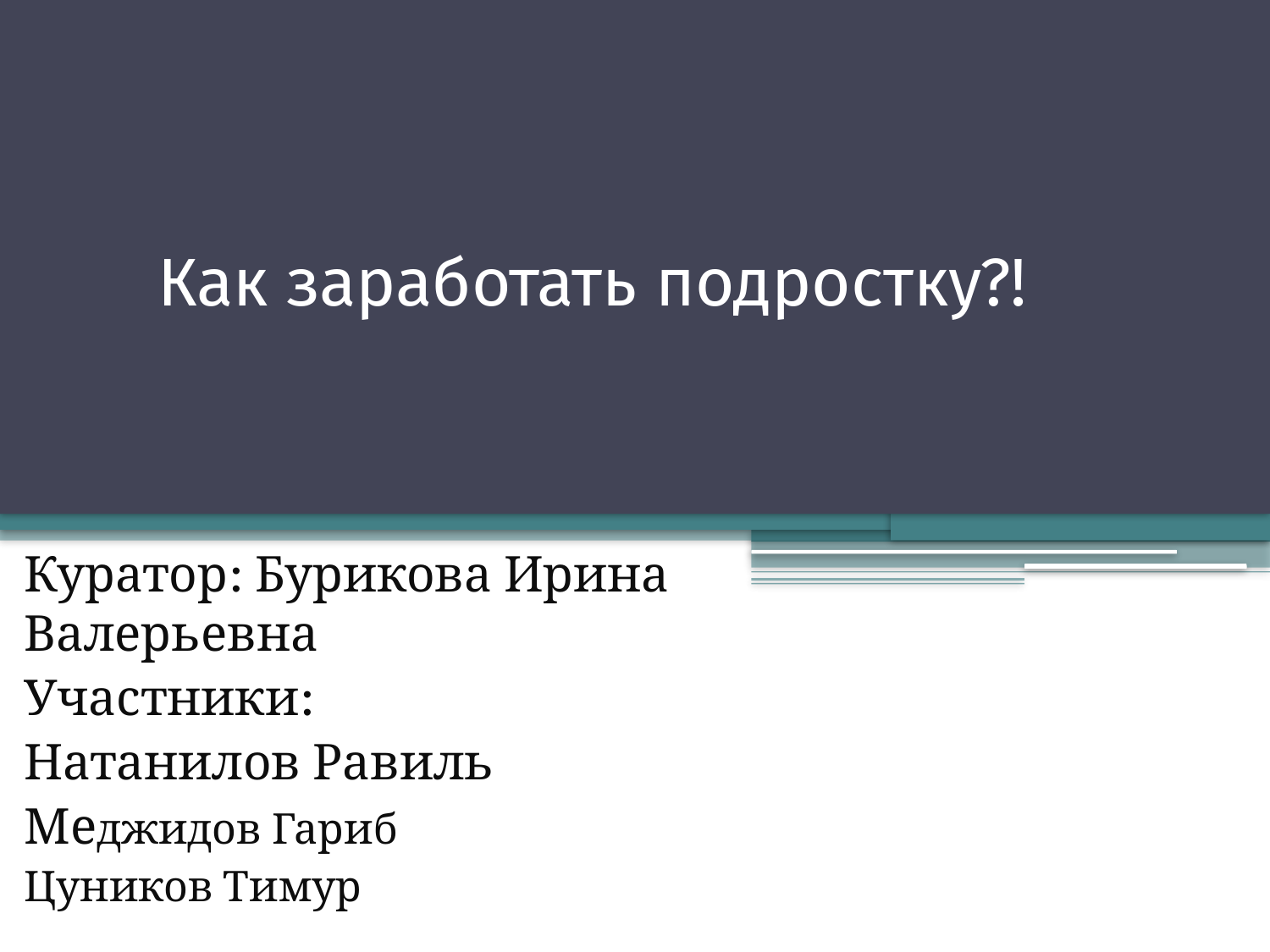

# Как заработать подростку?!
Куратор: Бурикова Ирина Валерьевна
Участники:
Натанилов Равиль
Меджидов Гариб
Цуников Тимур